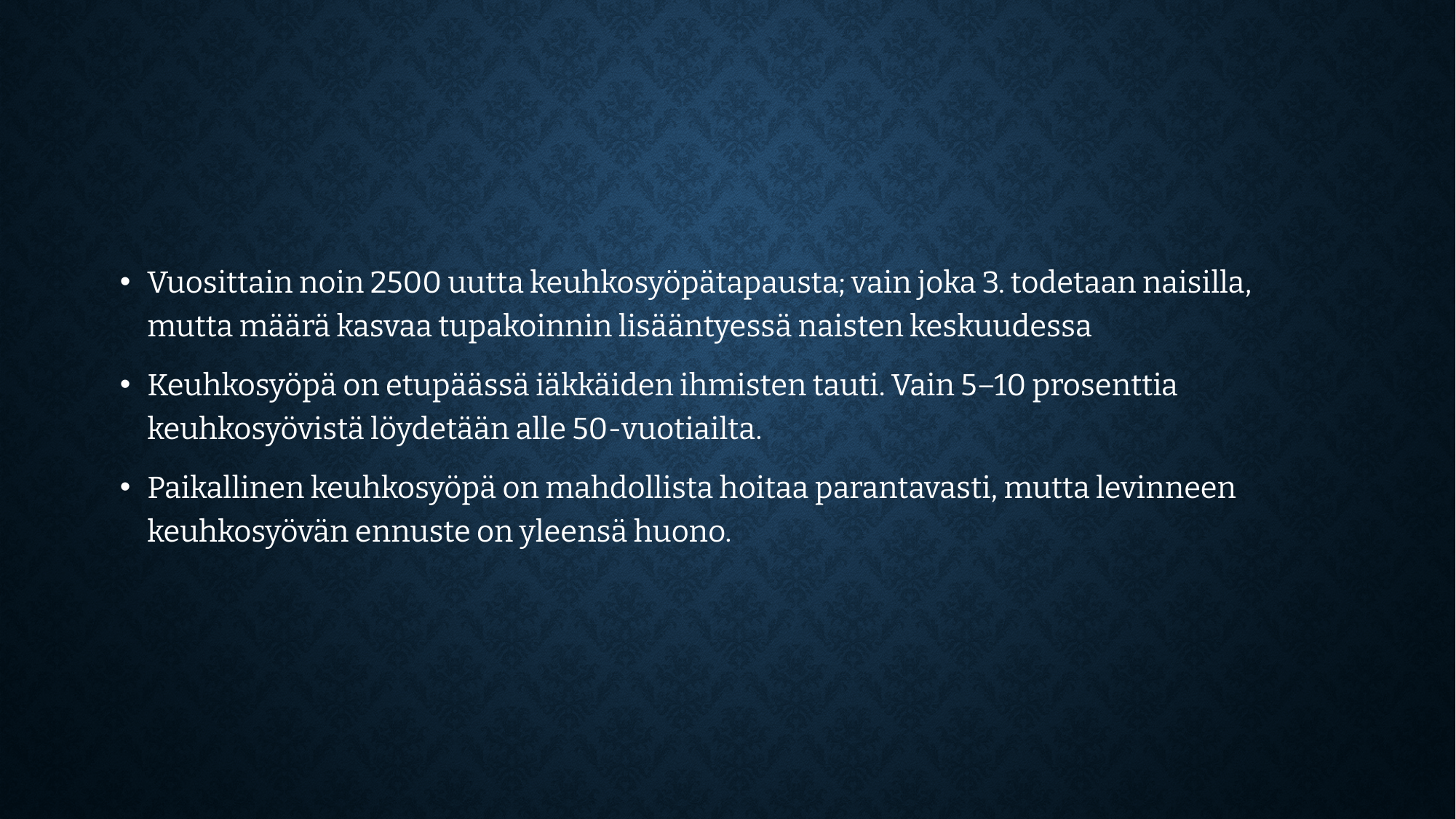

Vuosittain noin 2500 uutta keuhkosyöpätapausta; vain joka 3. todetaan naisilla, mutta määrä kasvaa tupakoinnin lisääntyessä naisten keskuudessa
Keuhkosyöpä on etupäässä iäkkäiden ihmisten tauti. Vain 5–10 prosenttia keuhkosyövistä löydetään alle 50-vuotiailta.
Paikallinen keuhkosyöpä on mahdollista hoitaa parantavasti, mutta levinneen keuhkosyövän ennuste on yleensä huono.